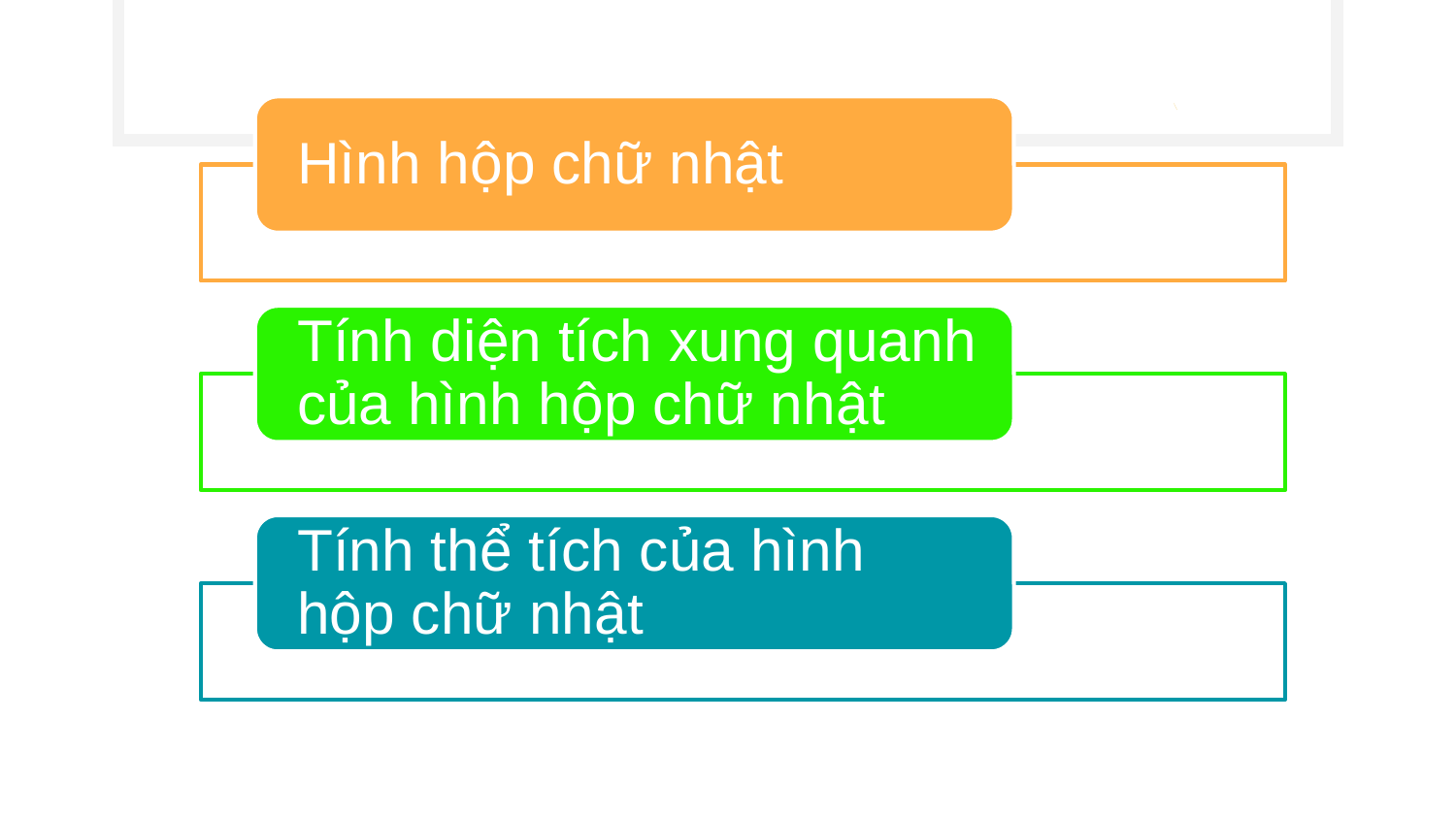

Hình hộp chữ nhật
Tính diện tích xung quanh của hình hộp chữ nhật
Tính thể tích của hình hộp chữ nhật
#